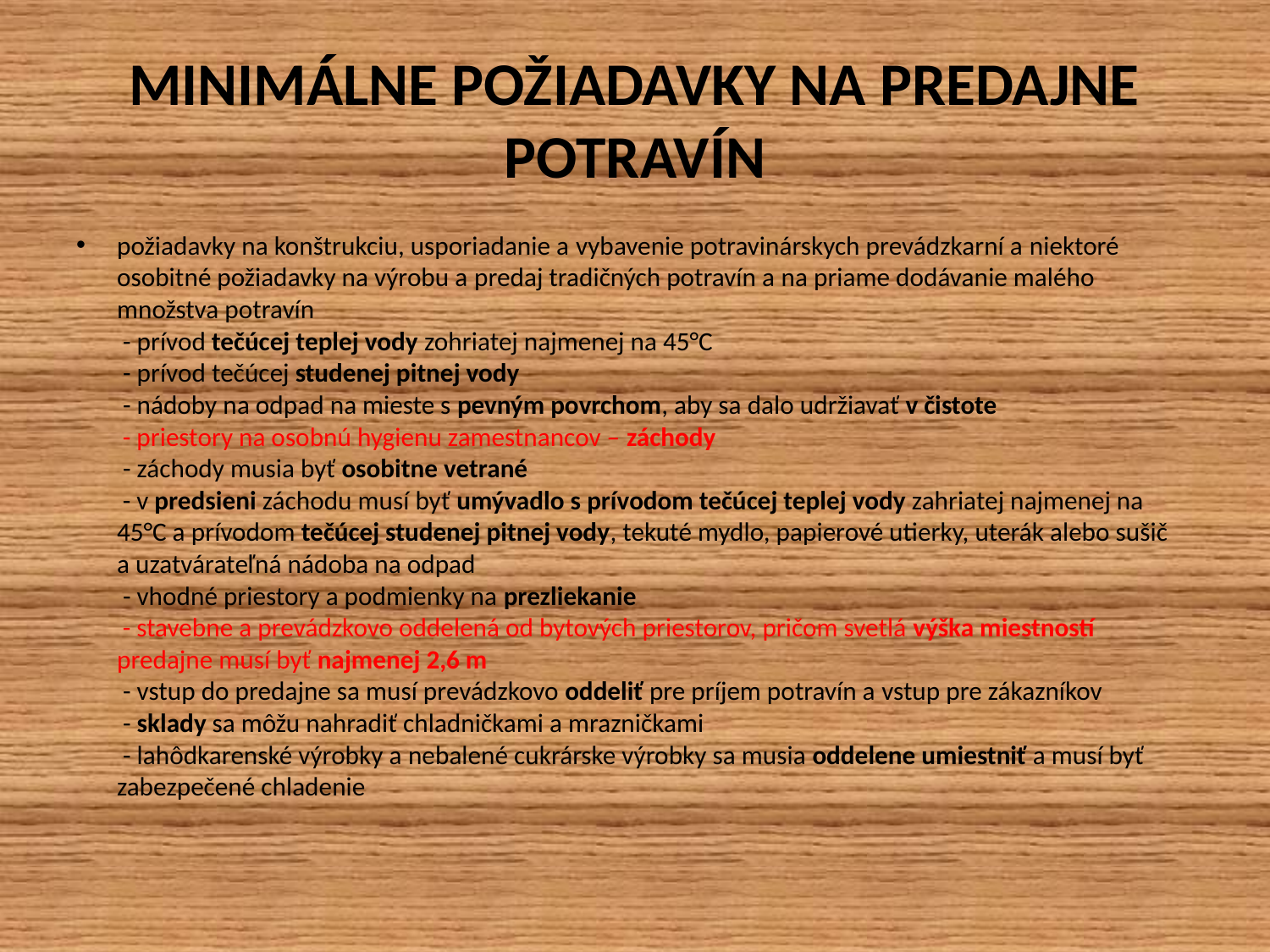

# MINIMÁLNE POŽIADAVKY NA PREDAJNE POTRAVÍN
požiadavky na konštrukciu, usporiadanie a vybavenie potravinárskych prevádzkarní a niektoré osobitné požiadavky na výrobu a predaj tradičných potravín a na priame dodávanie malého množstva potravín
 - prívod tečúcej teplej vody zohriatej najmenej na 45°C
 - prívod tečúcej studenej pitnej vody
 - nádoby na odpad na mieste s pevným povrchom, aby sa dalo udržiavať v čistote
 - priestory na osobnú hygienu zamestnancov – záchody
 - záchody musia byť osobitne vetrané
 - v predsieni záchodu musí byť umývadlo s prívodom tečúcej teplej vody zahriatej najmenej na 45°C a prívodom tečúcej studenej pitnej vody, tekuté mydlo, papierové utierky, uterák alebo sušič a uzatvárateľná nádoba na odpad
 - vhodné priestory a podmienky na prezliekanie
 - stavebne a prevádzkovo oddelená od bytových priestorov, pričom svetlá výška miestností predajne musí byť najmenej 2,6 m
 - vstup do predajne sa musí prevádzkovo oddeliť pre príjem potravín a vstup pre zákazníkov
 - sklady sa môžu nahradiť chladničkami a mrazničkami
 - lahôdkarenské výrobky a nebalené cukrárske výrobky sa musia oddelene umiestniť a musí byť zabezpečené chladenie